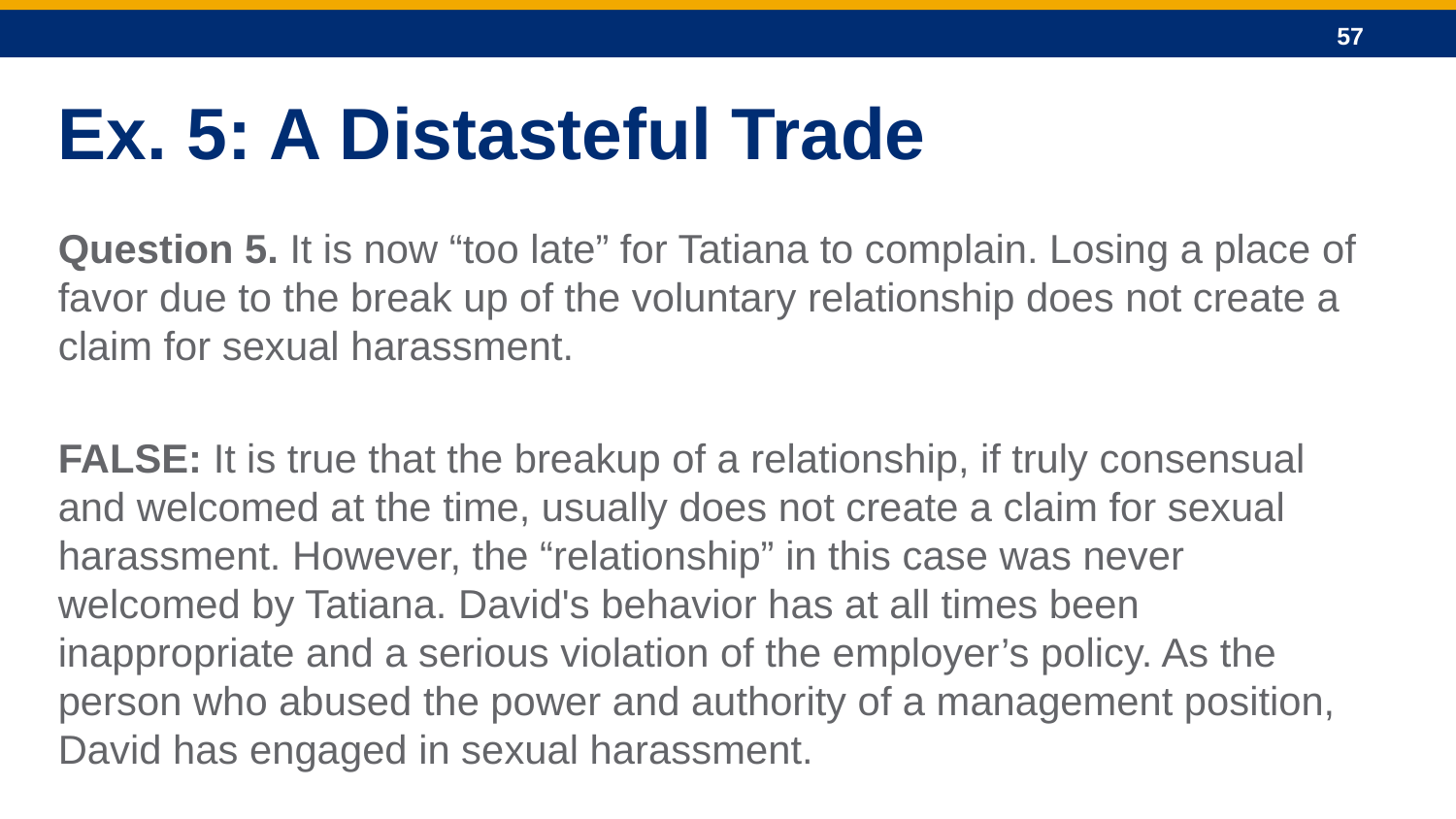

Ex. 5: A Distasteful Trade
Question 5. It is now “too late” for Tatiana to complain. Losing a place of favor due to the break up of the voluntary relationship does not create a claim for sexual harassment.

FALSE: It is true that the breakup of a relationship, if truly consensual and welcomed at the time, usually does not create a claim for sexual harassment. However, the “relationship” in this case was never welcomed by Tatiana. David's behavior has at all times been inappropriate and a serious violation of the employer’s policy. As the person who abused the power and authority of a management position, David has engaged in sexual harassment.